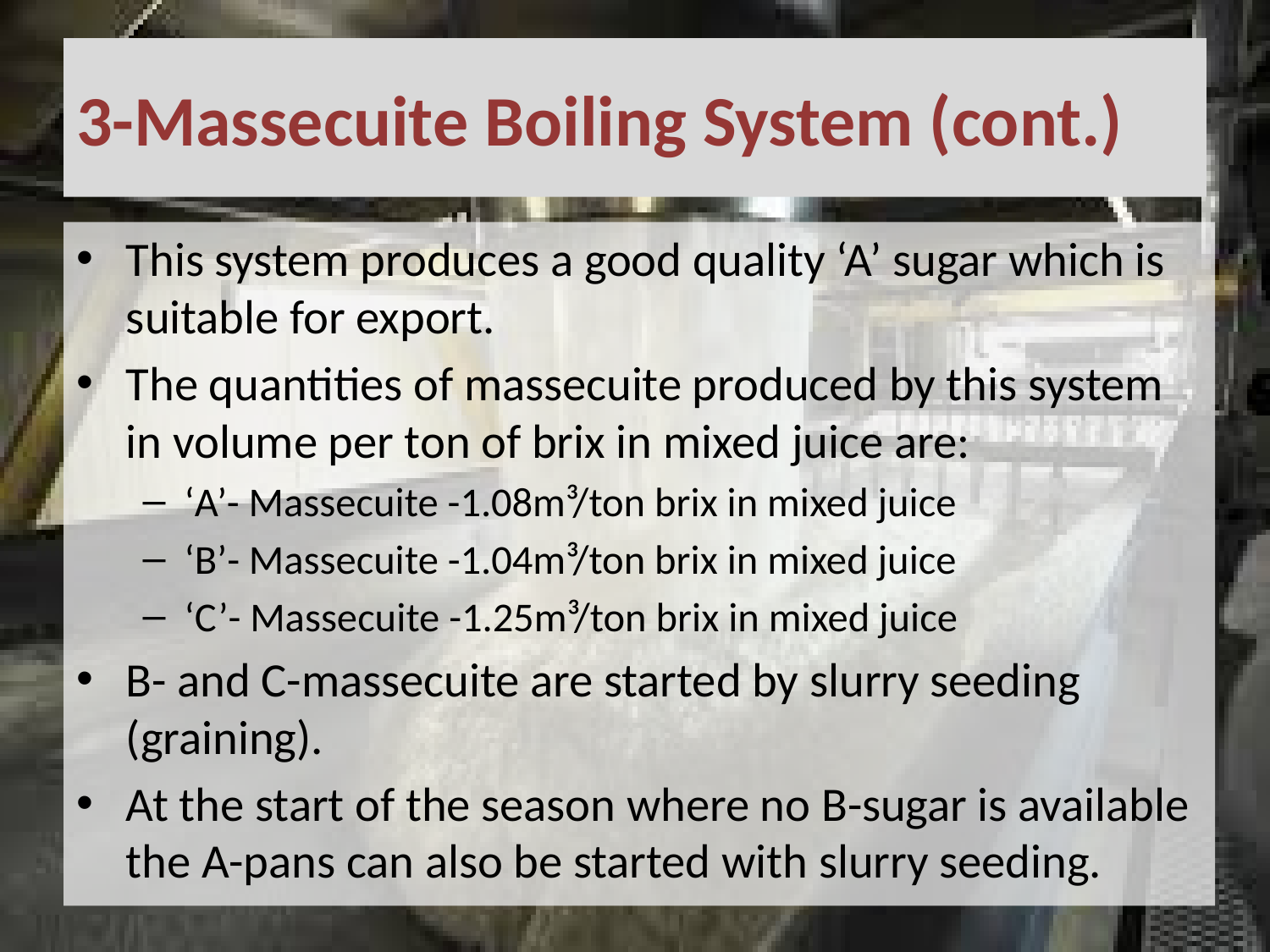

# 3-Massecuite Boiling System (cont.)
This system produces a good quality ‘A’ sugar which is suitable for export.
The quantities of massecuite produced by this system in volume per ton of brix in mixed juice are:
‘A’- Massecuite -1.08m³/ton brix in mixed juice
‘B’- Massecuite -1.04m³/ton brix in mixed juice
‘C’- Massecuite -1.25m³/ton brix in mixed juice
B- and C-massecuite are started by slurry seeding (graining).
At the start of the season where no B-sugar is available the A-pans can also be started with slurry seeding.